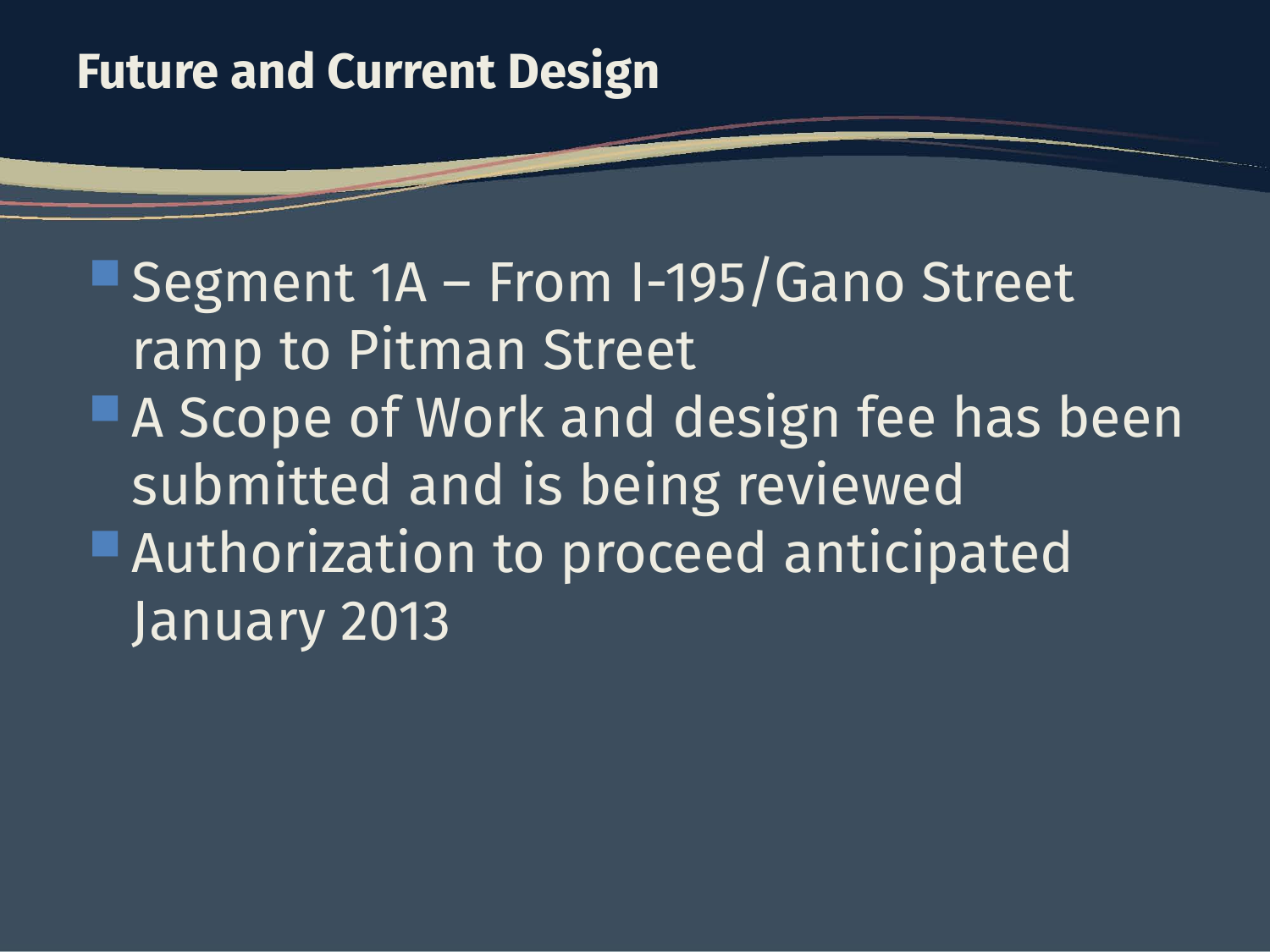

# Future and Current Design
Segment 1A – From I-195/Gano Street ramp to Pitman Street
A Scope of Work and design fee has been submitted and is being reviewed
Authorization to proceed anticipated January 2013